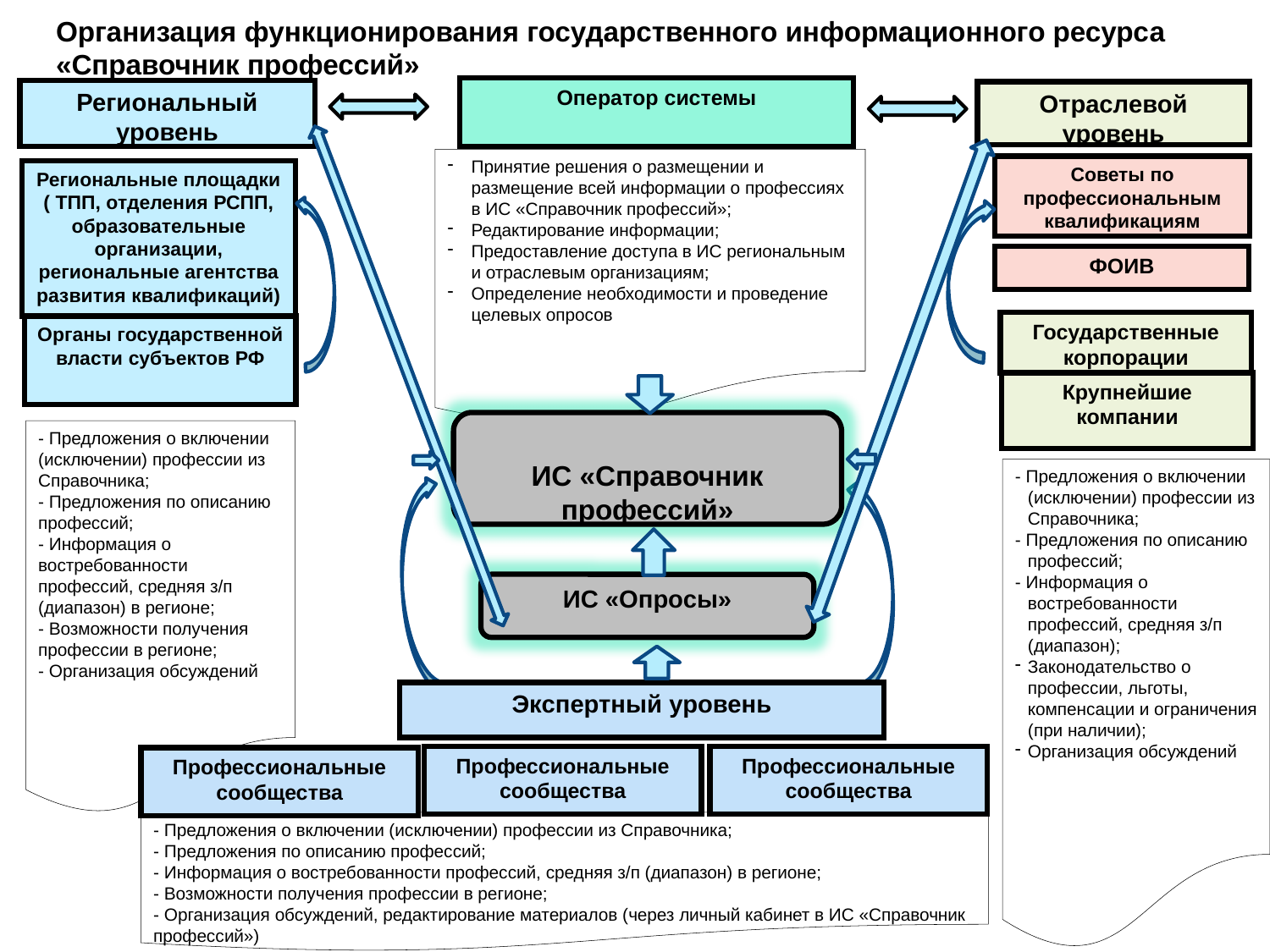

Организация функционирования государственного информационного ресурса «Справочник профессий»
Оператор системы
Региональный уровень
Отраслевой уровень

Принятие решения о размещении и размещение всей информации о профессиях в ИС «Справочник профессий»;
Редактирование информации;
Предоставление доступа в ИС региональным и отраслевым организациям;
Определение необходимости и проведение целевых опросов

Региональные площадки ( ТПП, отделения РСПП, образовательные организации, региональные агентства развития квалификаций)
Государственные корпорации
Органы государственной власти субъектов РФ
Крупнейшие компании

ИС «Справочник профессий»
- Предложения о включении (исключении) профессии из Справочника;
- Предложения по описанию профессий;
- Информация о востребованности профессий, средняя з/п (диапазон) в регионе;
- Возможности получения профессии в регионе;
- Организация обсуждений
- Предложения о включении (исключении) профессии из Справочника;
- Предложения по описанию профессий;
- Информация о востребованности профессий, средняя з/п (диапазон);
Законодательство о профессии, льготы, компенсации и ограничения (при наличии);
Организация обсуждений

ИС «Опросы»

Экспертный уровень
- Предложения о включении (исключении) профессии из Справочника;
- Предложения по описанию профессий;
- Информация о востребованности профессий, средняя з/п (диапазон) в регионе;
- Возможности получения профессии в регионе;
- Организация обсуждений, редактирование материалов (через личный кабинет в ИС «Справочник профессий»)

Советы по профессиональным квалификациям

ФОИВ

Профессиональные сообщества
Профессиональные сообщества
Профессиональные сообщества